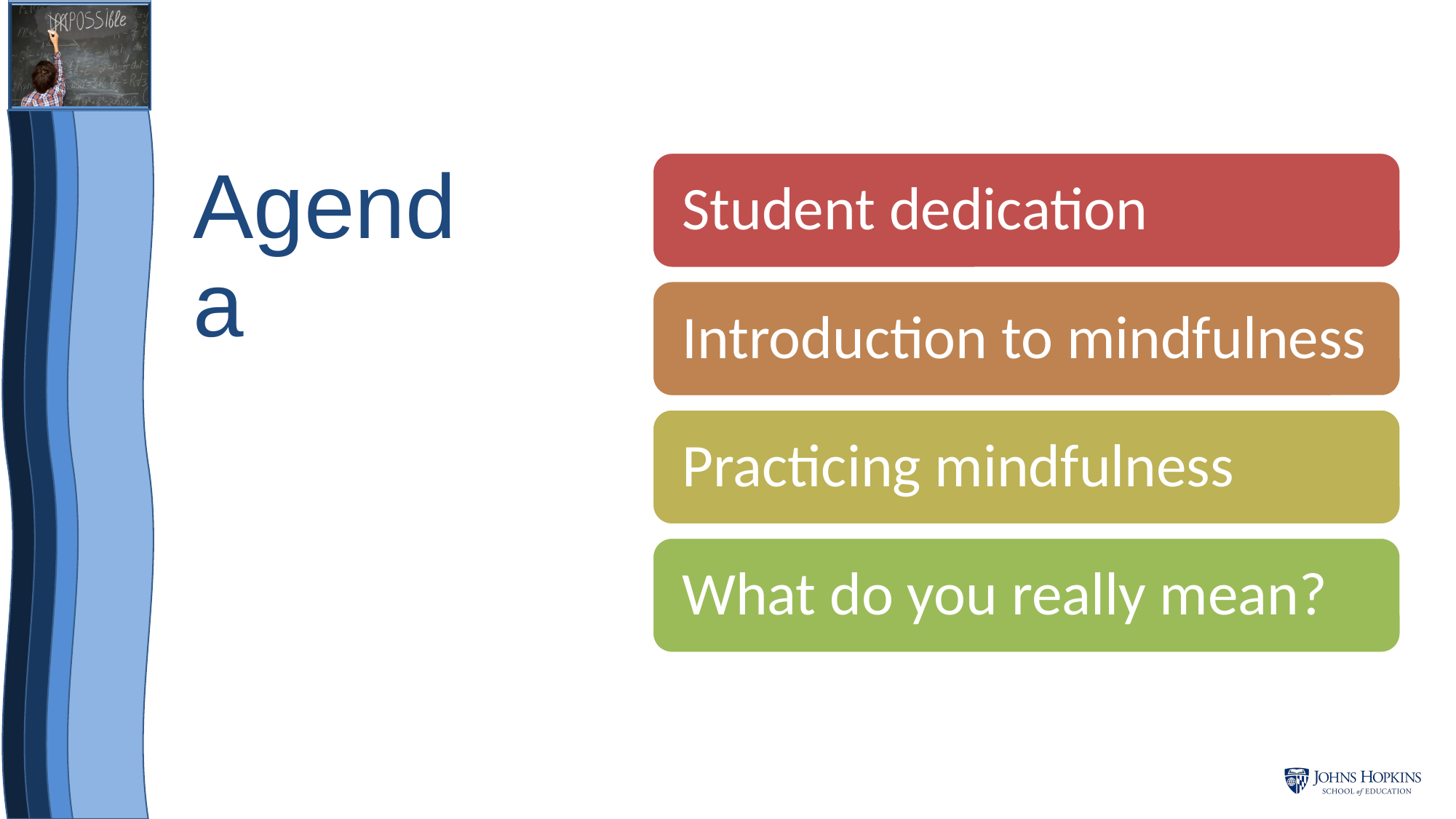

Student dedication
Introduction to mindfulness
Practicing mindfulness
What do you really mean?
# Agenda